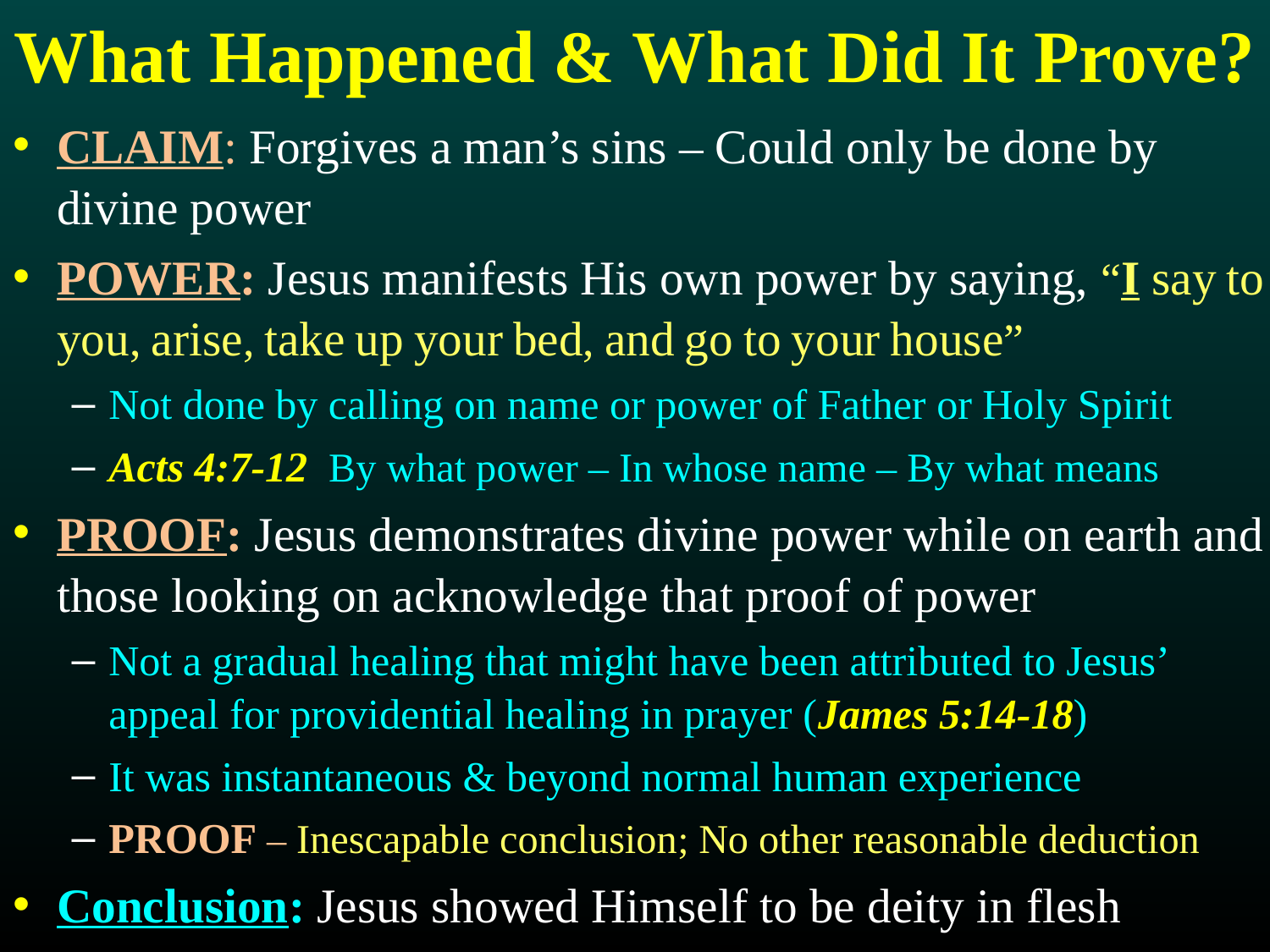

# What Happened & What Did It Prove?
Claim: Forgives a man’s sins – Could only be done by divine power
Power: Jesus manifests His own power by saying, “I say to you, arise, take up your bed, and go to your house”
Not done by calling on name or power of Father or Holy Spirit
Acts 4:7-12  By what power – In whose name – By what means
Proof: Jesus demonstrates divine power while on earth and those looking on acknowledge that proof of power
Not a gradual healing that might have been attributed to Jesus’ appeal for providential healing in prayer (James 5:14-18)
It was instantaneous & beyond normal human experience
Proof – Inescapable conclusion; No other reasonable deduction
Conclusion: Jesus showed Himself to be deity in flesh